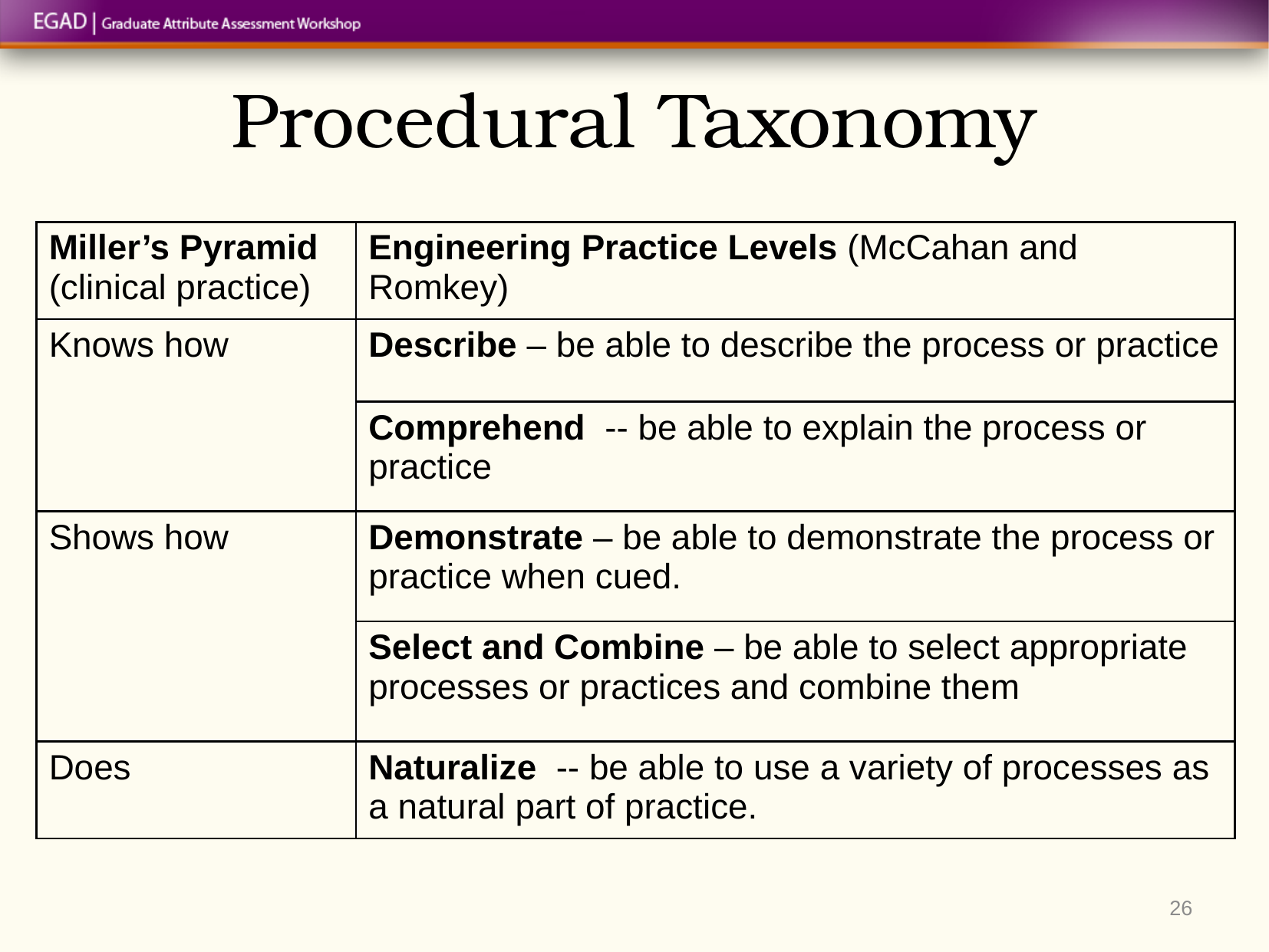

# Procedural Taxonomy
| Miller’s Pyramid (clinical practice) | Engineering Practice Levels (McCahan and Romkey) |
| --- | --- |
| Knows how | Describe – be able to describe the process or practice |
|  | Comprehend  -- be able to explain the process or practice |
| Shows how | Demonstrate – be able to demonstrate the process or practice when cued. |
|  | Select and Combine – be able to select appropriate processes or practices and combine them |
| Does | Naturalize  -- be able to use a variety of processes as a natural part of practice. |
26